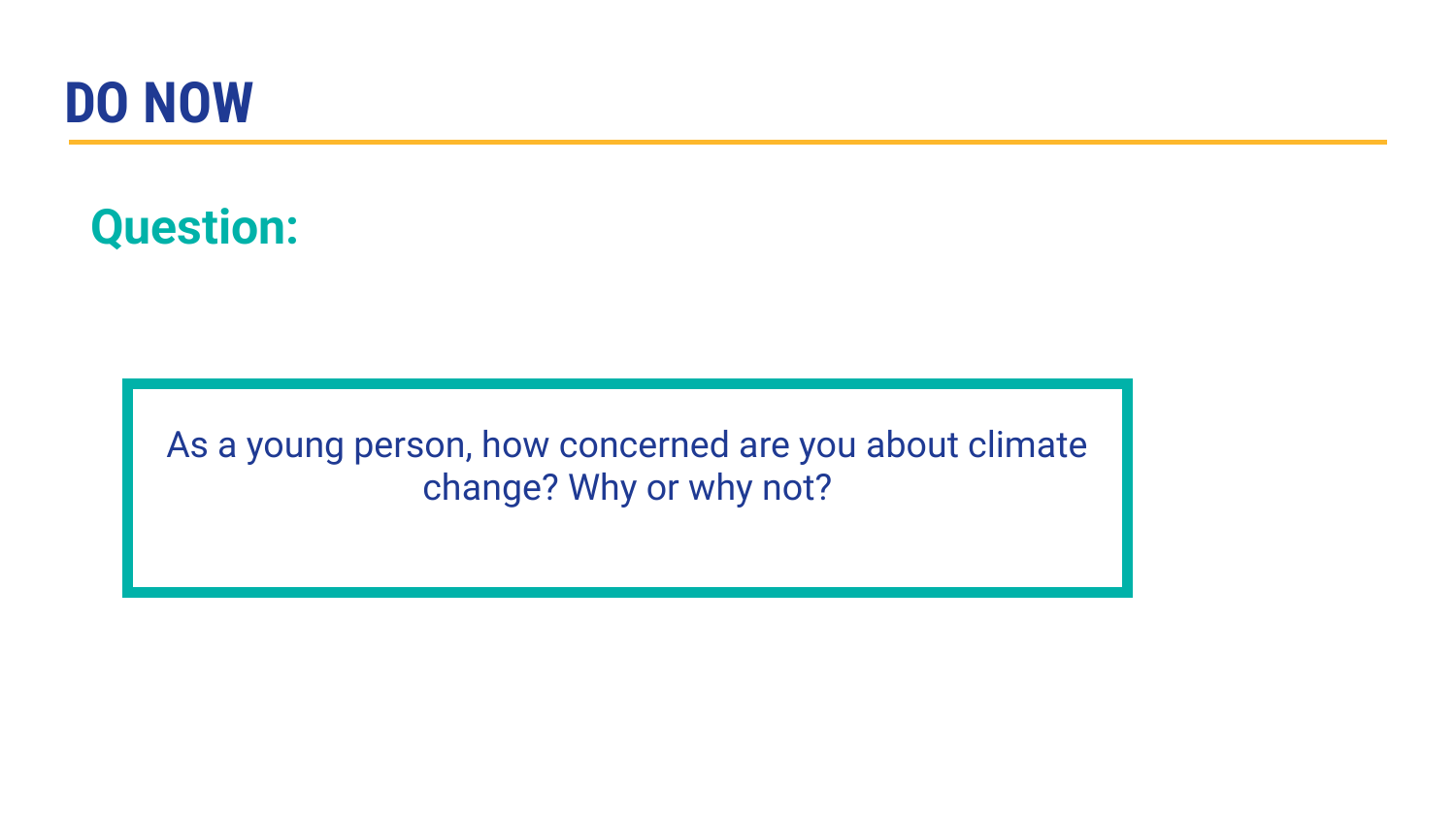

# DO NOW
Question:
| As a young person, how concerned are you about climate change? Why or why not? |
| --- |